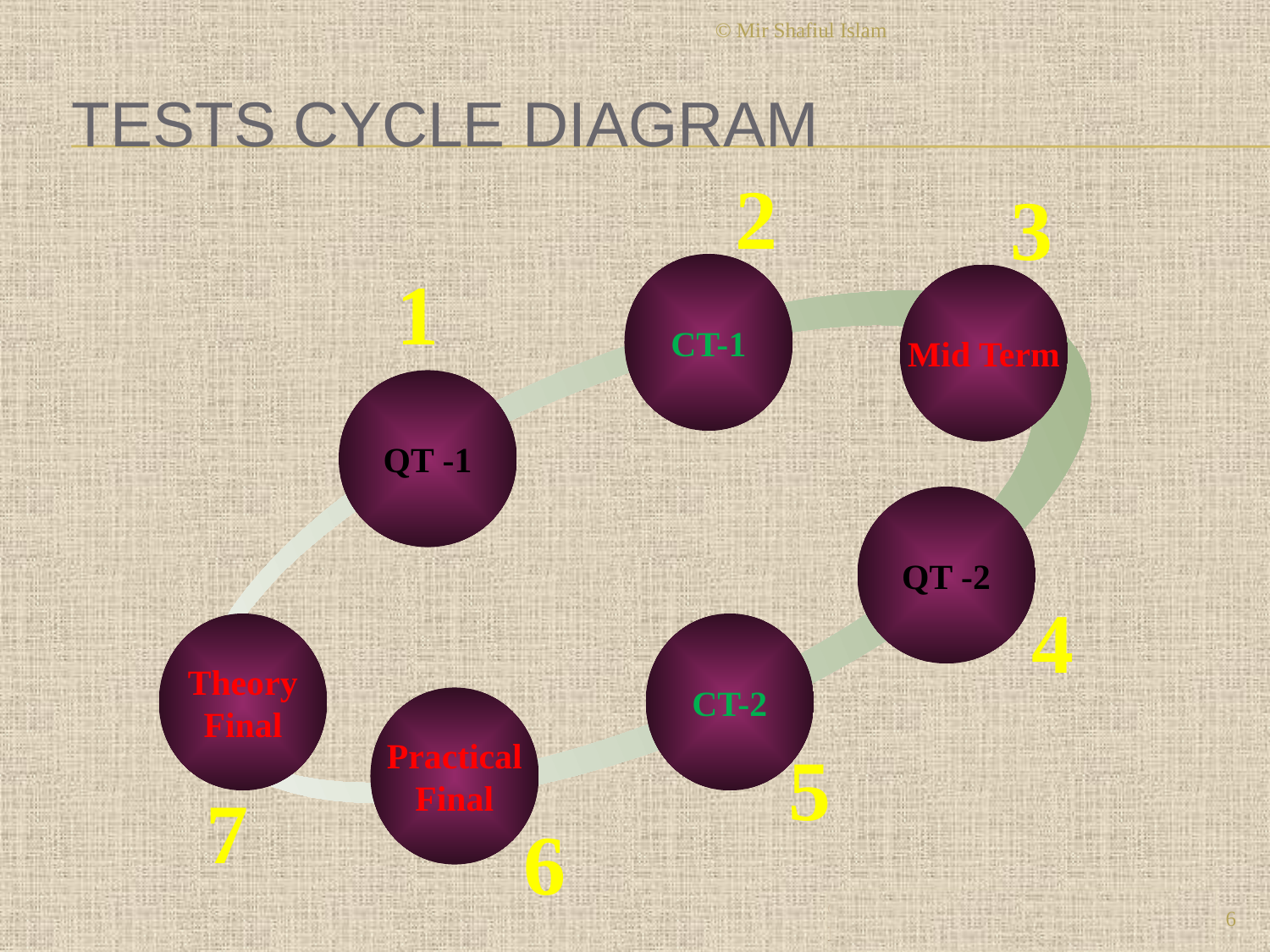

© Mir Shafiul Islam
# Tests Cycle Diagram
2
3
CT-1

QT -1
QT -2
Theory
Final
CT-2
1
Mid Term
4
Practical
Final
5
7
6

6